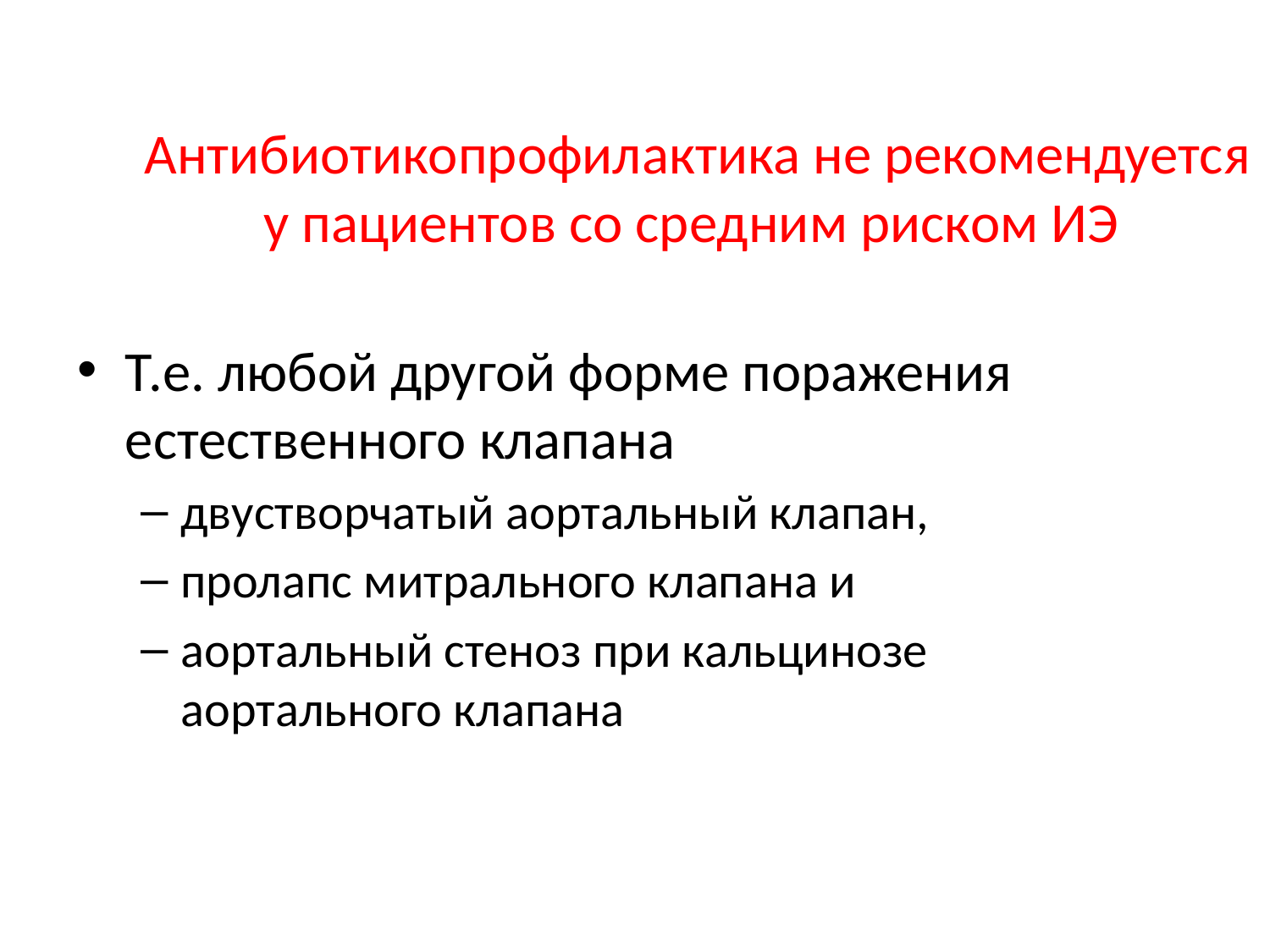

# Антибиотикопрофилактика не рекомендуется у пациентов со средним риском ИЭ
Т.е. любой другой форме поражения естественного клапана
двустворчатый аортальный клапан,
пролапс митрального клапана и
аортальный стеноз при кальцинозе аортального клапана